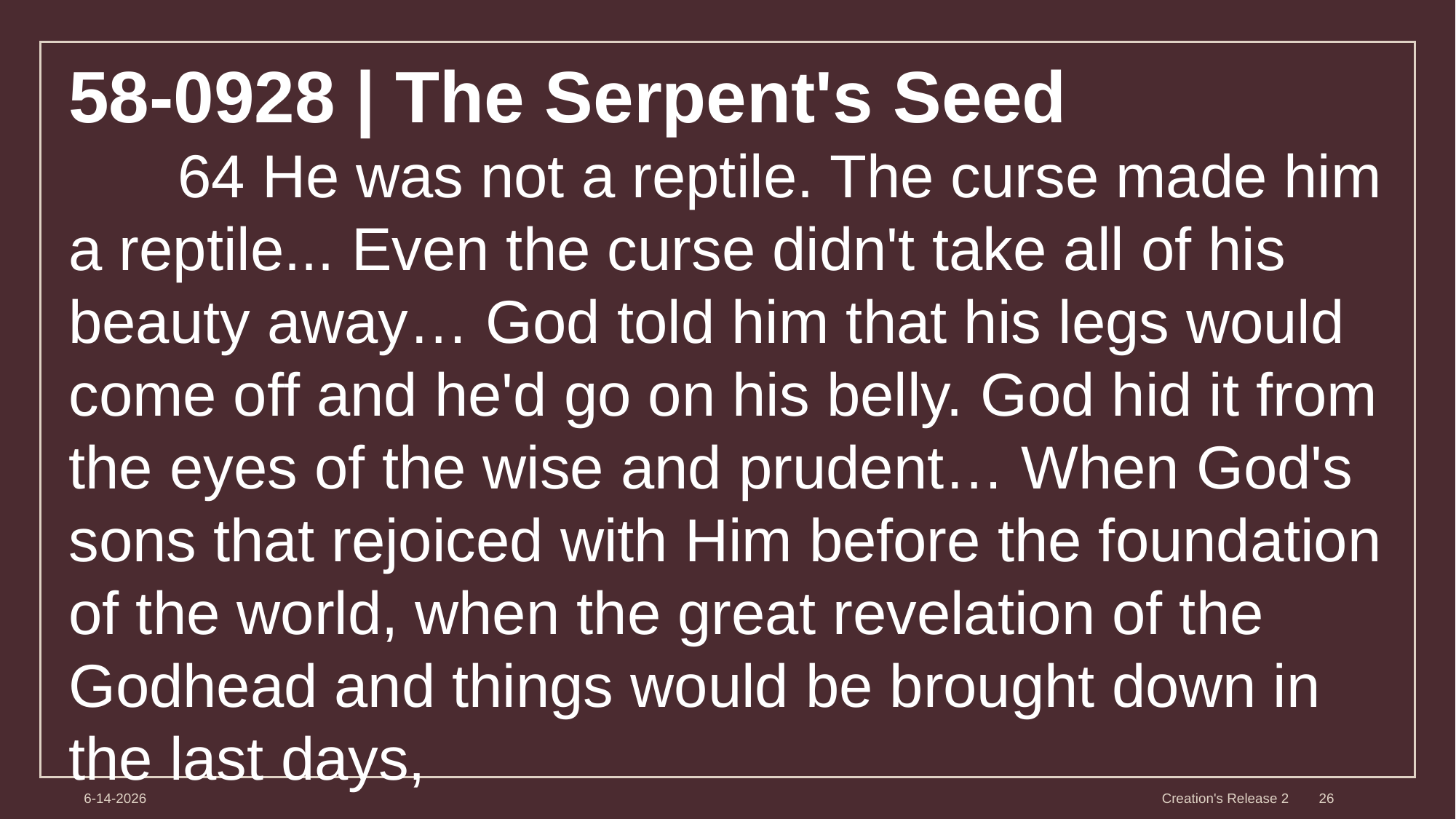

58-0928 | The Serpent's Seed
	64 He was not a reptile. The curse made him a reptile... Even the curse didn't take all of his beauty away… God told him that his legs would come off and he'd go on his belly. God hid it from the eyes of the wise and prudent… When God's sons that rejoiced with Him before the foundation of the world, when the great revelation of the Godhead and things would be brought down in the last days,
6-14-2026
Creation's Release 2
26